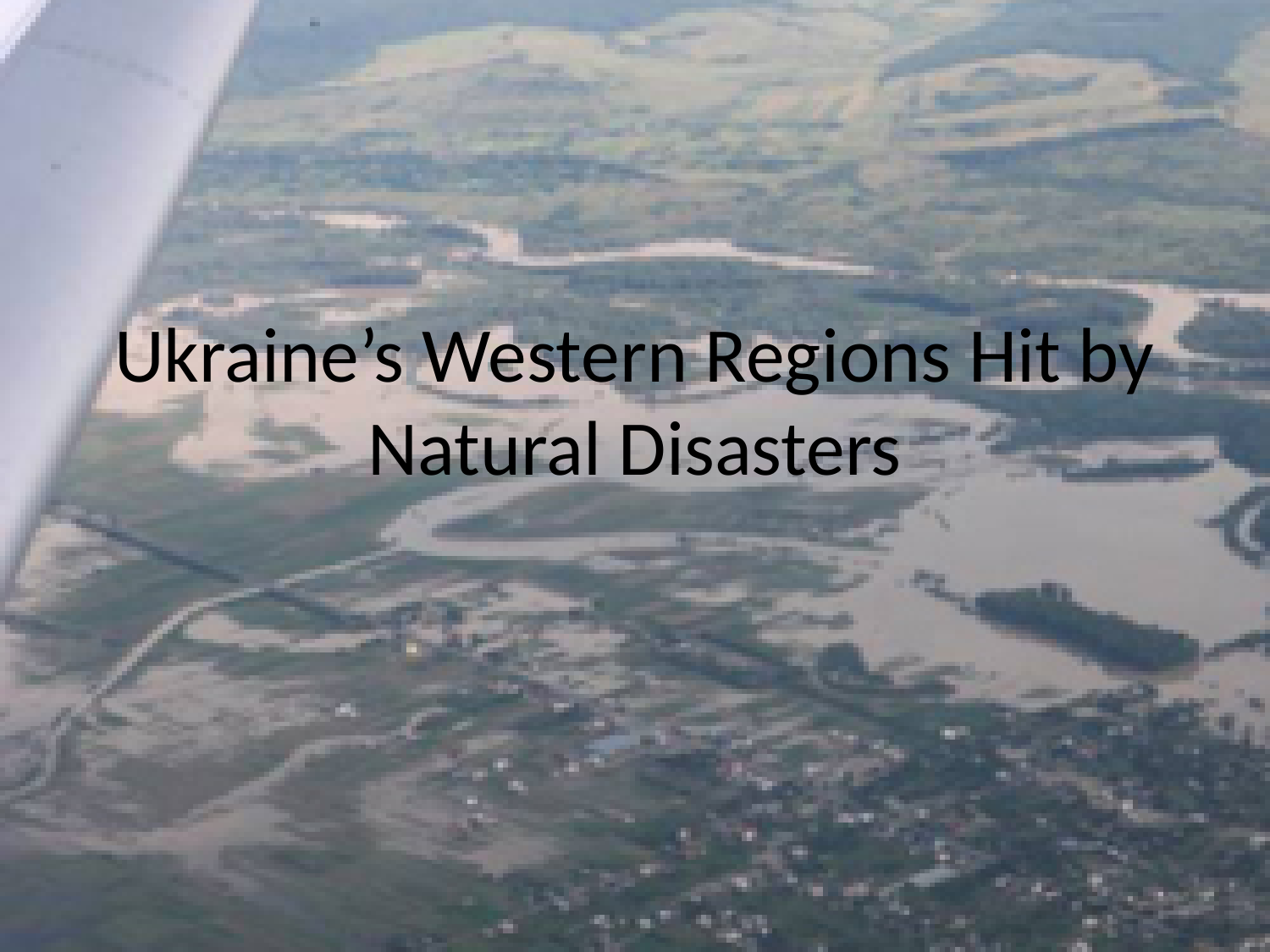

# Ukraine’s Western Regions Hit by Natural Disasters